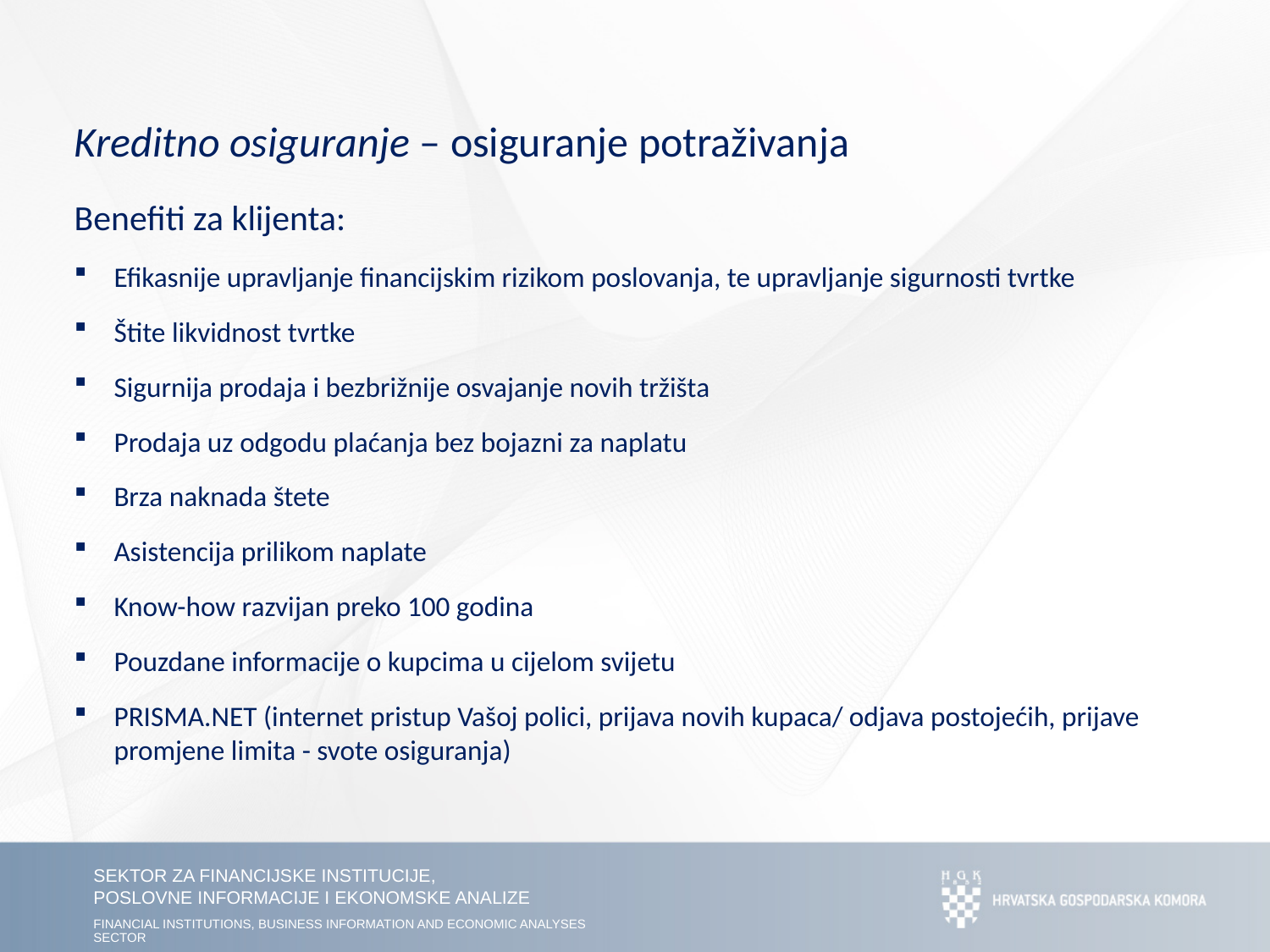

Kreditno osiguranje – osiguranje potraživanja
Benefiti za klijenta:
Efikasnije upravljanje financijskim rizikom poslovanja, te upravljanje sigurnosti tvrtke
Štite likvidnost tvrtke
Sigurnija prodaja i bezbrižnije osvajanje novih tržišta
Prodaja uz odgodu plaćanja bez bojazni za naplatu
Brza naknada štete
Asistencija prilikom naplate
Know-how razvijan preko 100 godina
Pouzdane informacije o kupcima u cijelom svijetu
PRISMA.NET (internet pristup Vašoj polici, prijava novih kupaca/ odjava postojećih, prijave promjene limita - svote osiguranja)